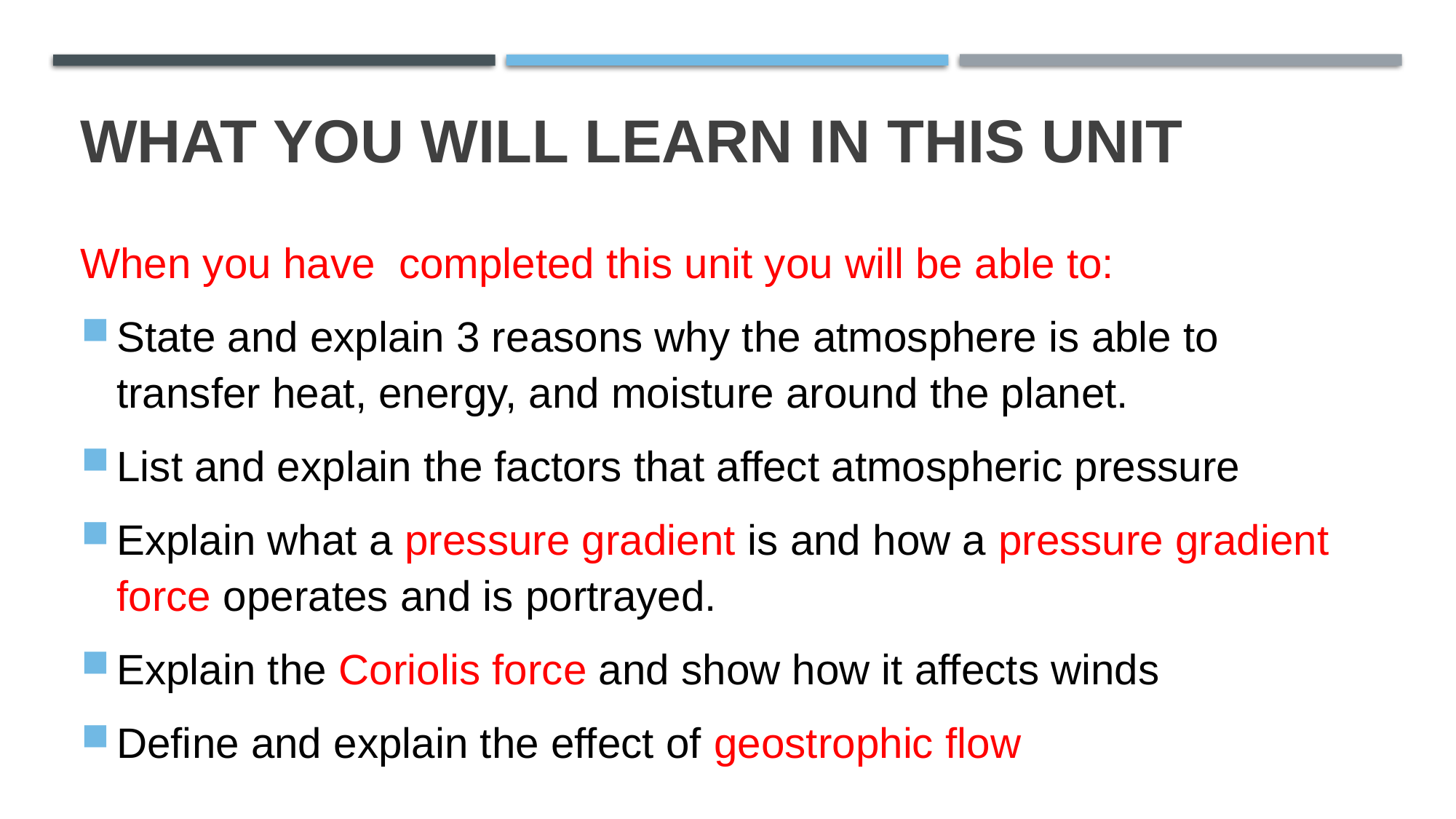

# What you will learn in this unit
When you have  completed this unit you will be able to:
State and explain 3 reasons why the atmosphere is able to transfer heat, energy, and moisture around the planet.
List and explain the factors that affect atmospheric pressure
Explain what a pressure gradient is and how a pressure gradient force operates and is portrayed.
Explain the Coriolis force and show how it affects winds
Define and explain the effect of geostrophic flow